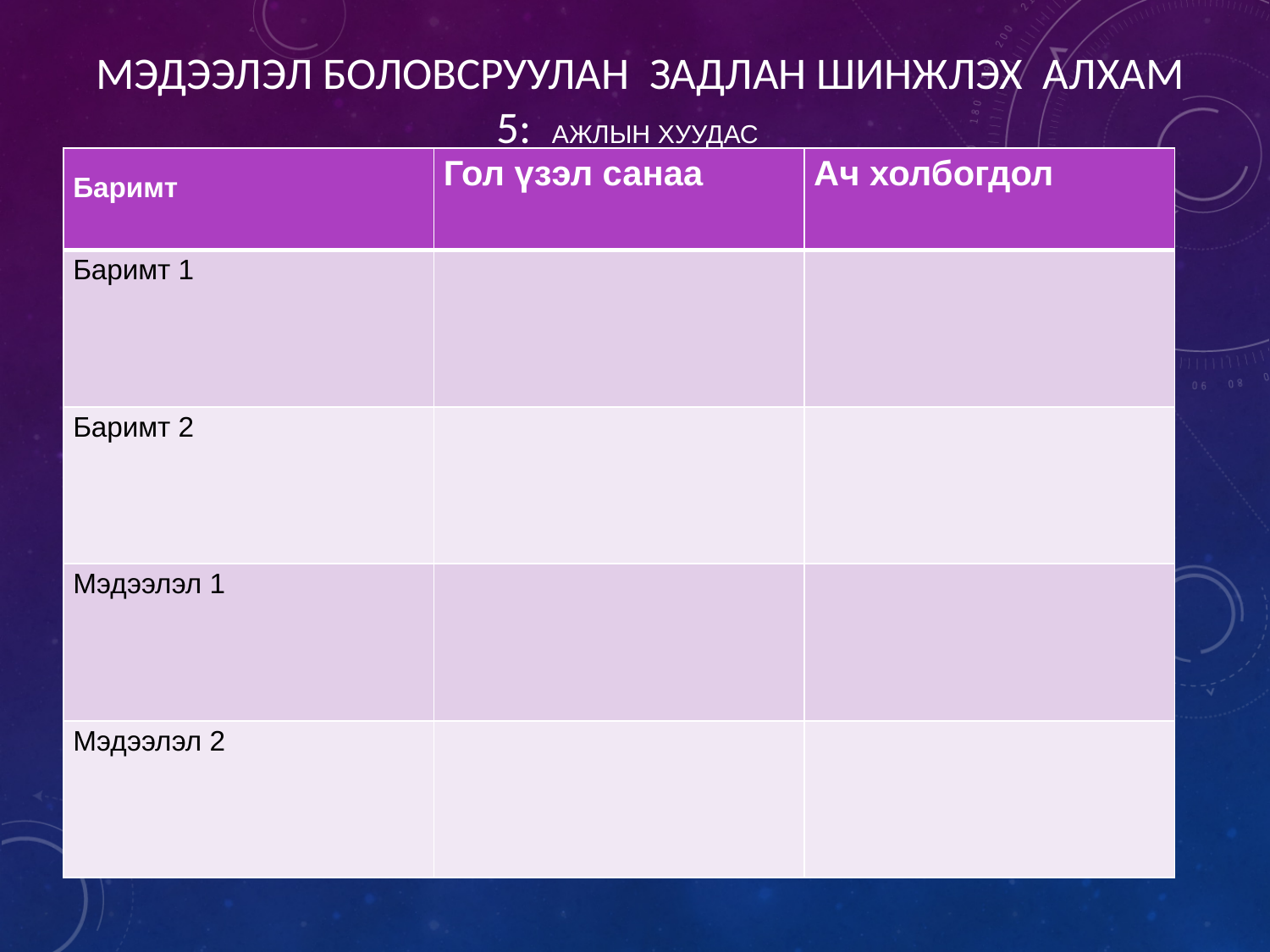

# мэдээлэл боловсруулан  задлан шинжлэх  Алхам 5:  Ажлын хуудас
| Баримт | Гол үзэл санаа | Ач холбогдол |
| --- | --- | --- |
| Баримт 1 |  |  |
| Баримт 2 |  |  |
| Мэдээлэл 1 |  |  |
| Мэдээлэл 2 |  |  |